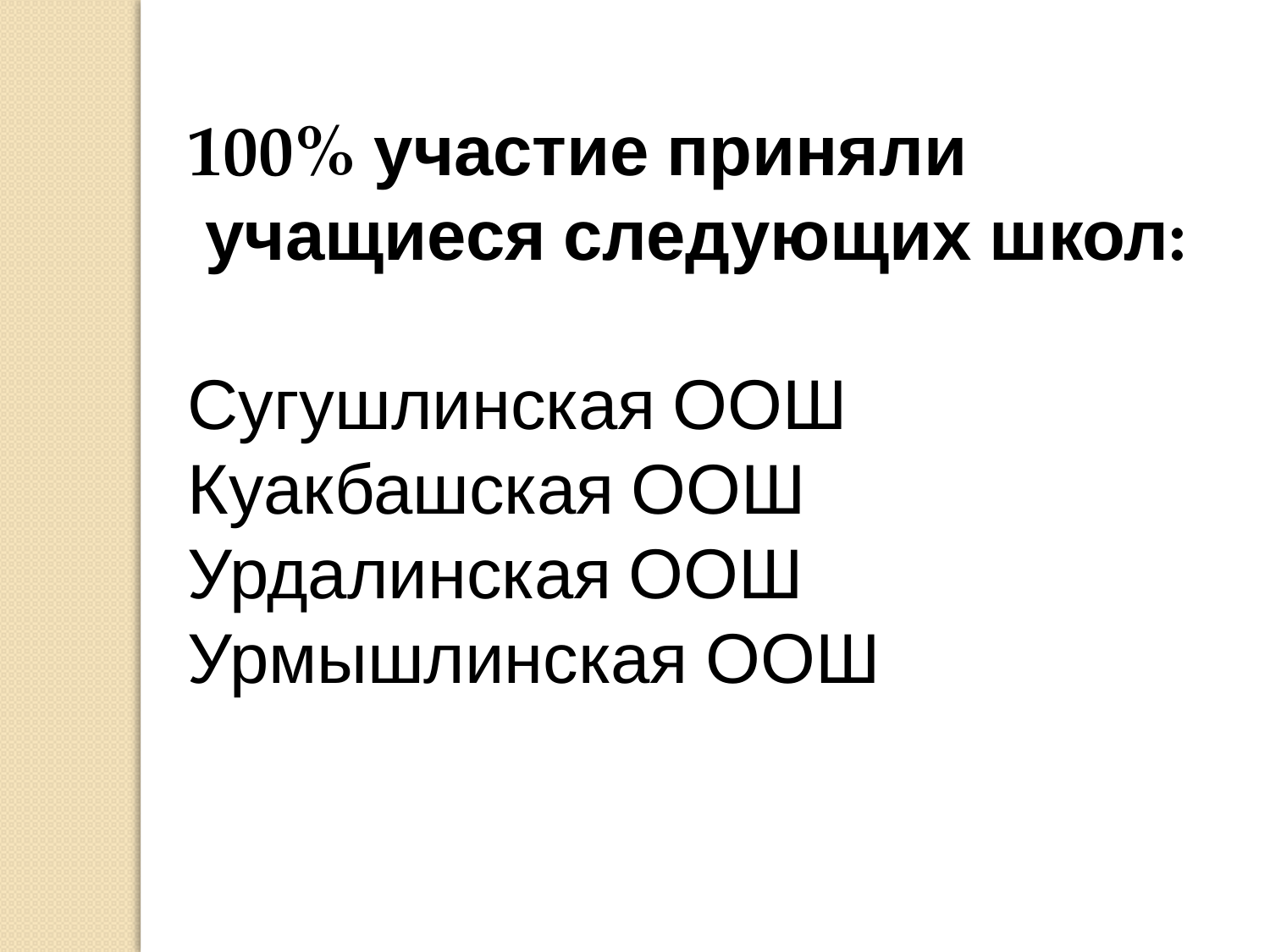

100% участие приняли
 учащиеся следующих школ:

Сугушлинская ООШ
Куакбашская ООШ
Урдалинская ООШ
Урмышлинская ООШ